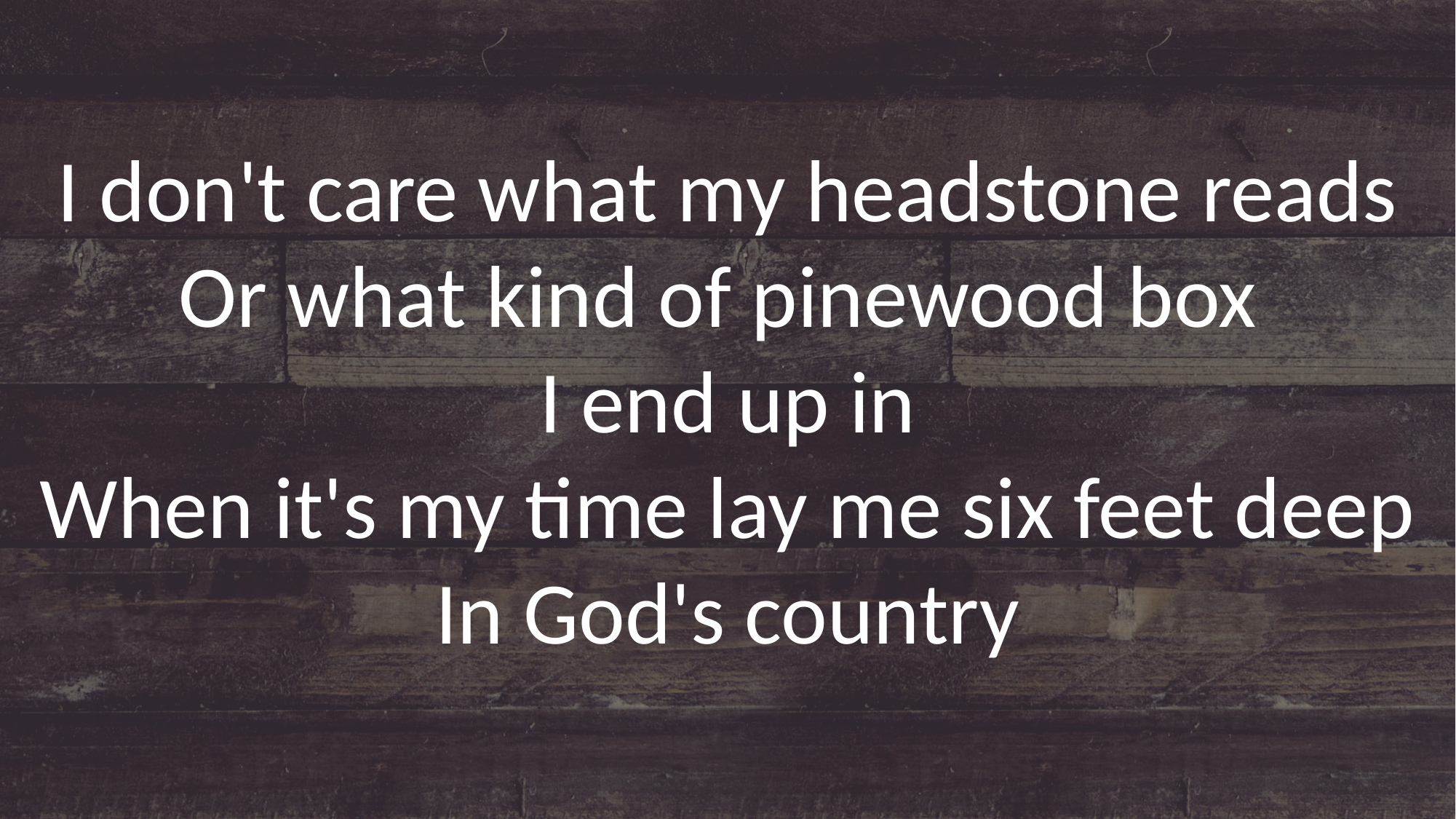

I don't care what my headstone reads
Or what kind of pinewood box
I end up in
When it's my time lay me six feet deep
In God's country